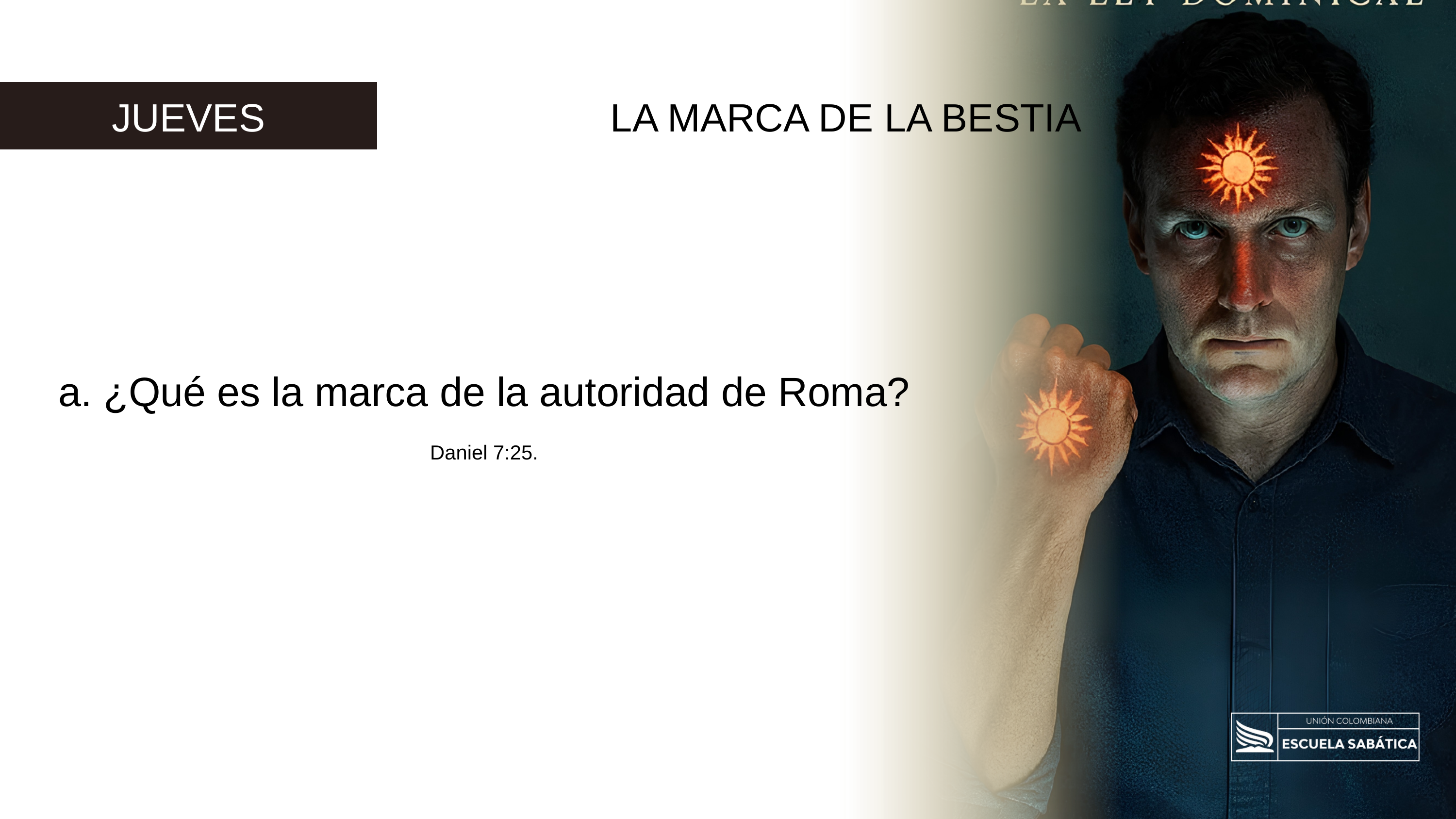

LA MARCA DE LA BESTIA
JUEVES
a. ¿Qué es la marca de la autoridad de Roma? Daniel 7:25.